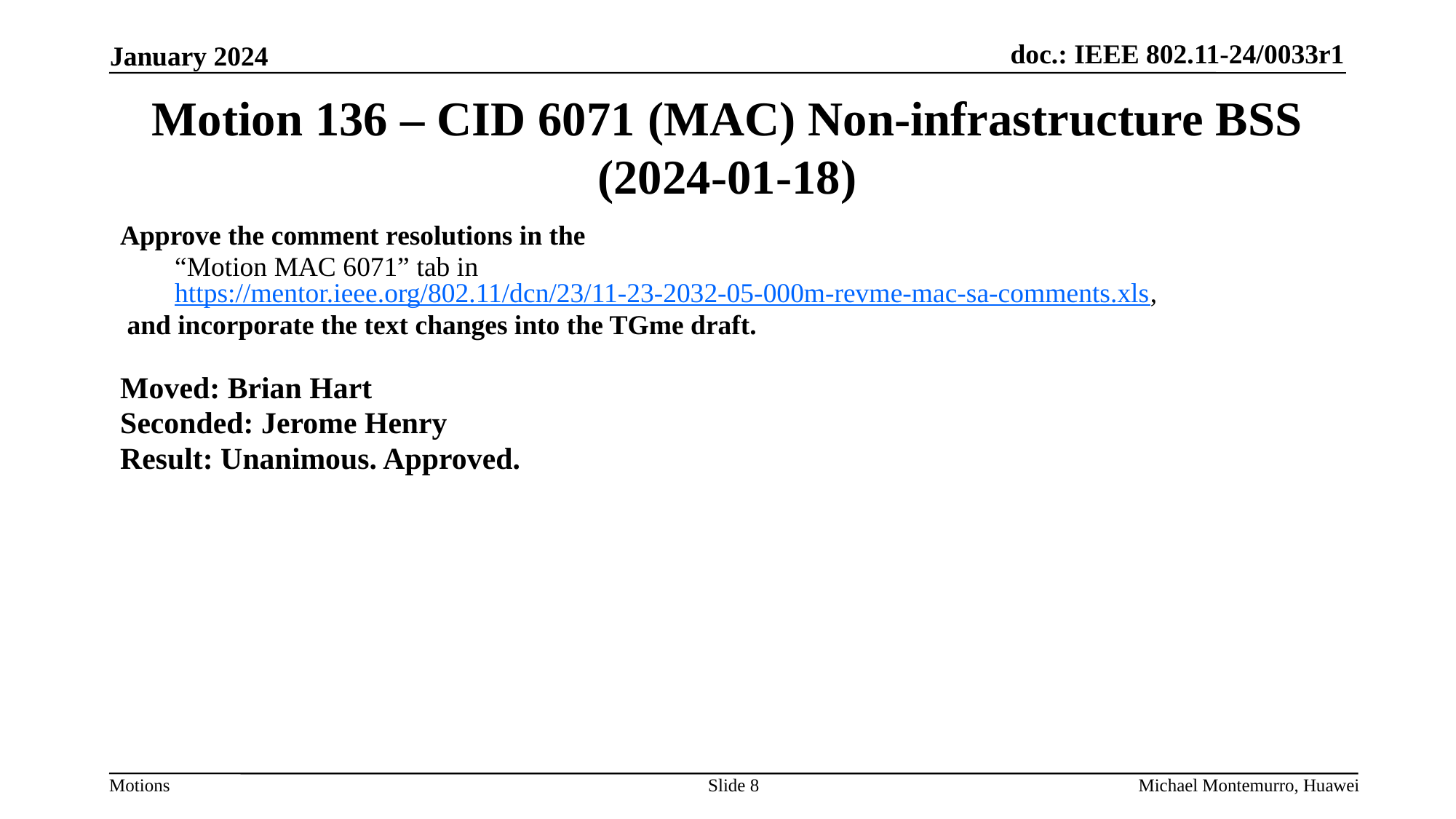

# Motion 136 – CID 6071 (MAC) Non-infrastructure BSS (2024-01-18)
Approve the comment resolutions in the
“Motion MAC 6071” tab in https://mentor.ieee.org/802.11/dcn/23/11-23-2032-05-000m-revme-mac-sa-comments.xls,
and incorporate the text changes into the TGme draft.
Moved: Brian Hart
Seconded: Jerome Henry
Result: Unanimous. Approved.

Slide 8
Michael Montemurro, Huawei